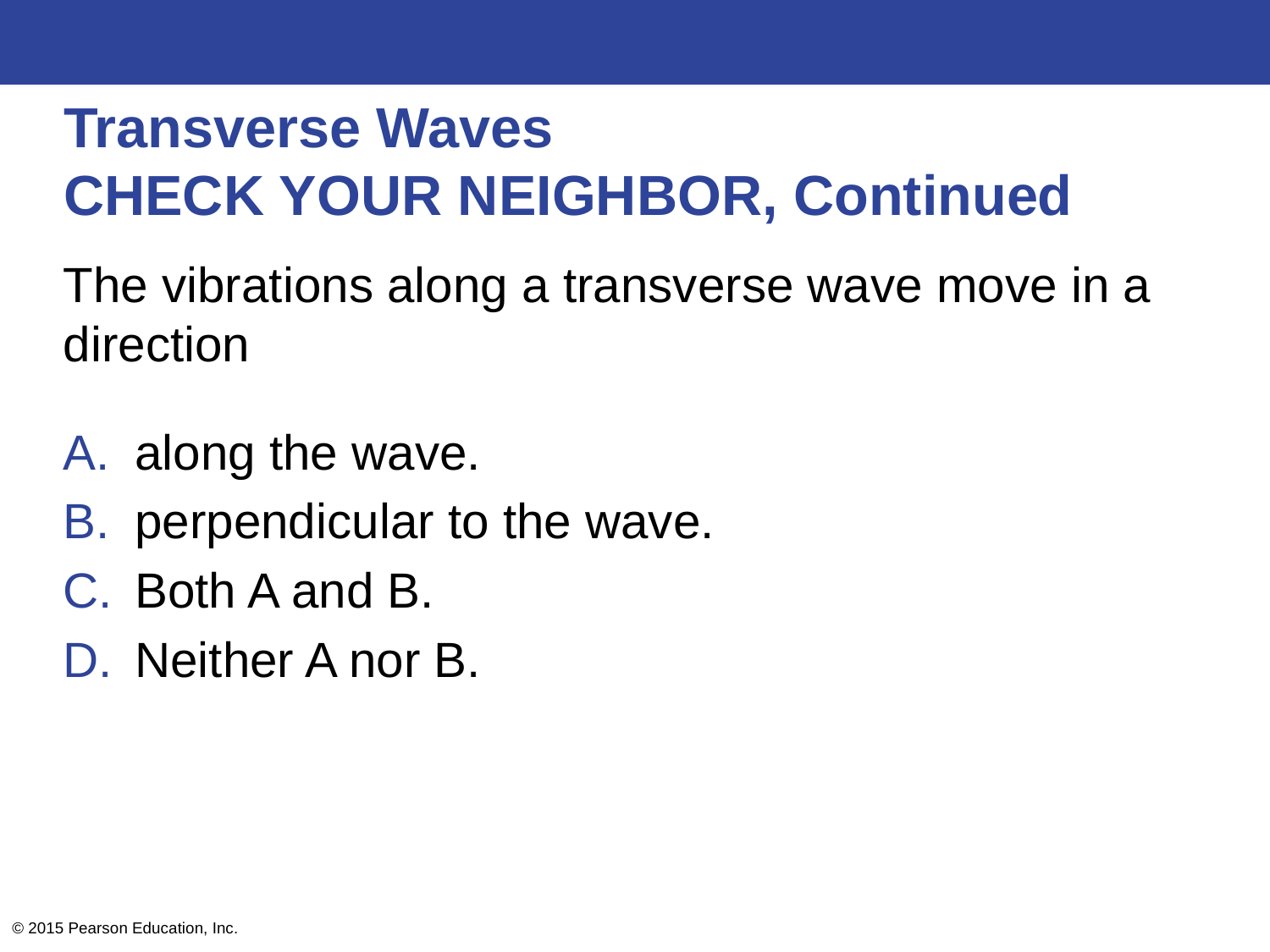

# Transverse Waves CHECK YOUR NEIGHBOR, Continued
The vibrations along a transverse wave move in a direction
along the wave.
perpendicular to the wave.
Both A and B.
Neither A nor B.